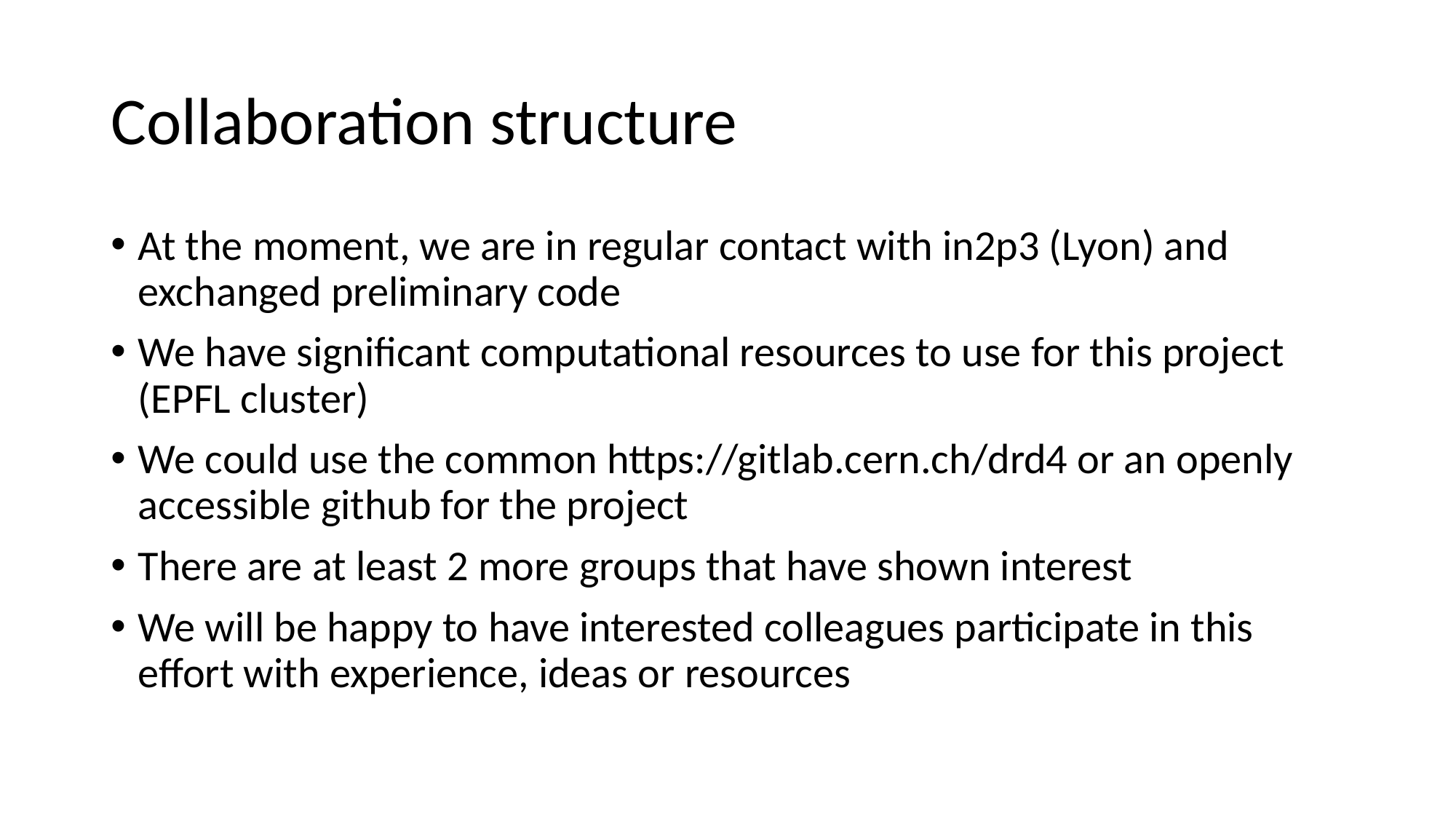

# Collaboration structure
At the moment, we are in regular contact with in2p3 (Lyon) and exchanged preliminary code
We have significant computational resources to use for this project (EPFL cluster)
We could use the common https://gitlab.cern.ch/drd4 or an openly accessible github for the project
There are at least 2 more groups that have shown interest
We will be happy to have interested colleagues participate in this effort with experience, ideas or resources